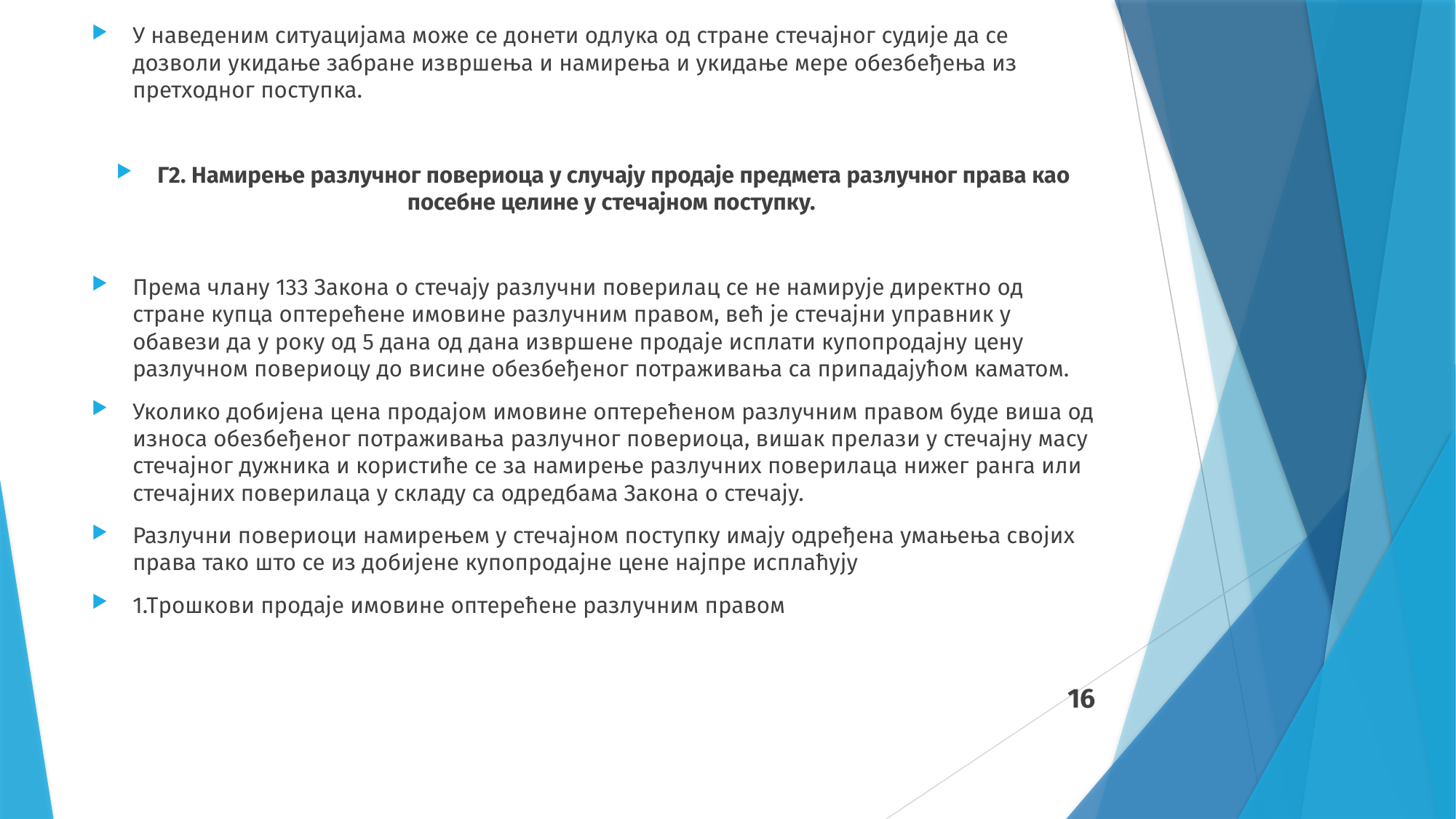

У наведеним ситуацијама може се донети одлука од стране стечајног судије да се дозволи укидање забране извршења и намирења и укидање мере обезбеђења из претходног поступка.

Г2. Намирење разлучног повериоца у случају продаје предмета разлучног права као посебне целине у стечајном поступку.

Према члану 133 Закона о стечају разлучни поверилац се не намирује директно од стране купца оптерећене имовине разлучним правом, већ је стечајни управник у обавези да у року од 5 дана од дана извршене продаје исплати купопродајну цену разлучном повериоцу до висине обезбеђеног потраживања са припадајућом каматом.
Уколико добијена цена продајом имовине оптерећеном разлучним правом буде виша од износа обезбеђеног потраживања разлучног повериоца, вишак прелази у стечајну масу стечајног дужника и користиће се за намирење разлучних поверилаца нижег ранга или стечајних поверилаца у складу са одредбама Закона о стечају.
Разлучни повериоци намирењем у стечајном поступку имају одређена умањења својих права тако што се из добијене купопродајне цене најпре исплаћују
1.Трошкови продаје имовине оптерећене разлучним правом

16